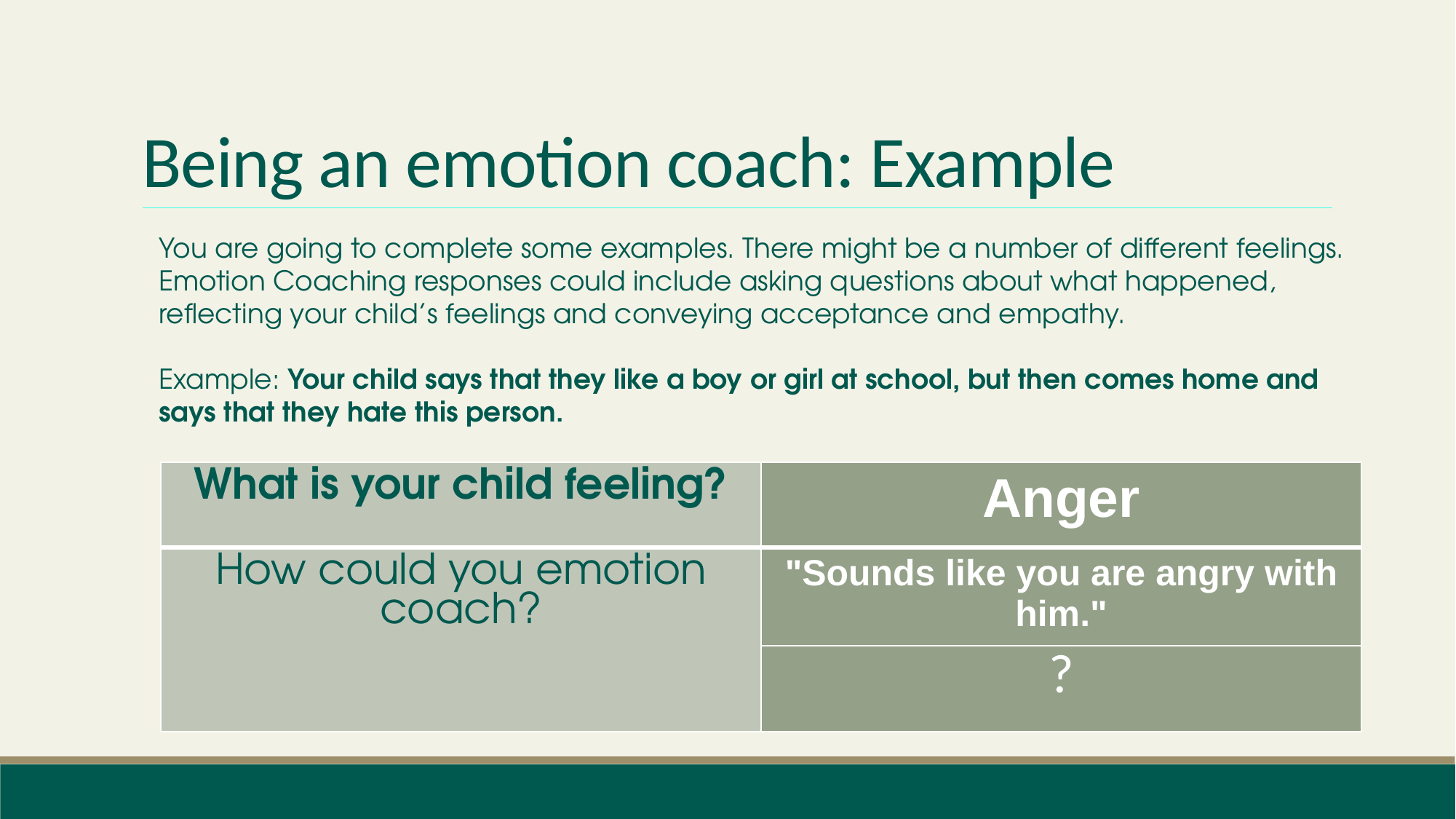

# Being an emotion coach: Example
You are going to complete some examples. There might be a number of different feelings. Emotion Coaching responses could include asking questions about what happened, reflecting your child’s feelings and conveying acceptance and empathy.

Example: Your child says that they like a boy or girl at school, but then comes home and says that they hate this person.
| What is your child feeling? | Anger |
| --- | --- |
| How could you emotion coach? | "Sounds like you are angry with him." |
|  | ? |